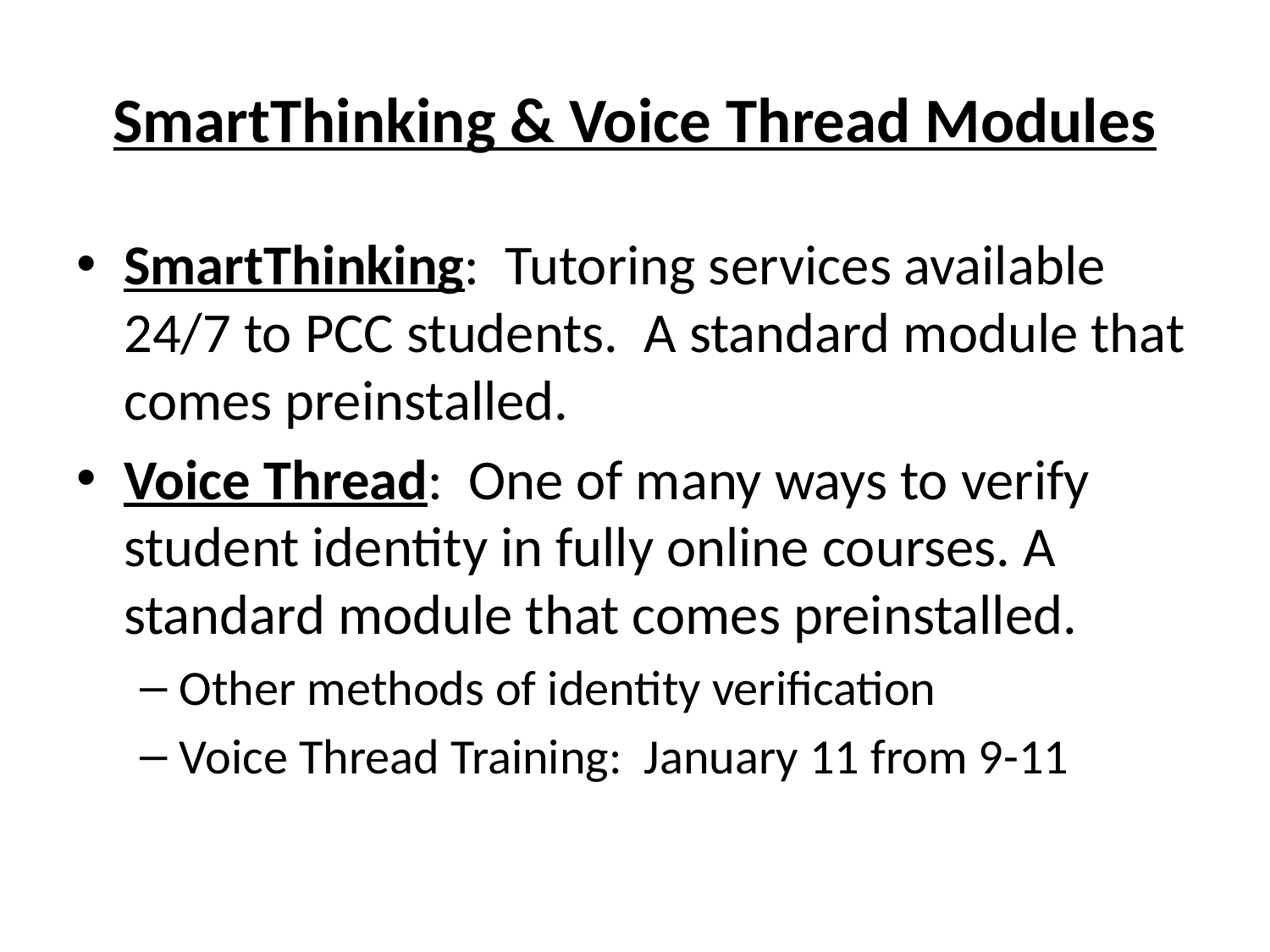

# SmartThinking & Voice Thread Modules
SmartThinking:  Tutoring services available 24/7 to PCC students.  A standard module that comes preinstalled.
Voice Thread:  One of many ways to verify student identity in fully online courses. A standard module that comes preinstalled.
Other methods of identity verification
Voice Thread Training:  January 11 from 9-11